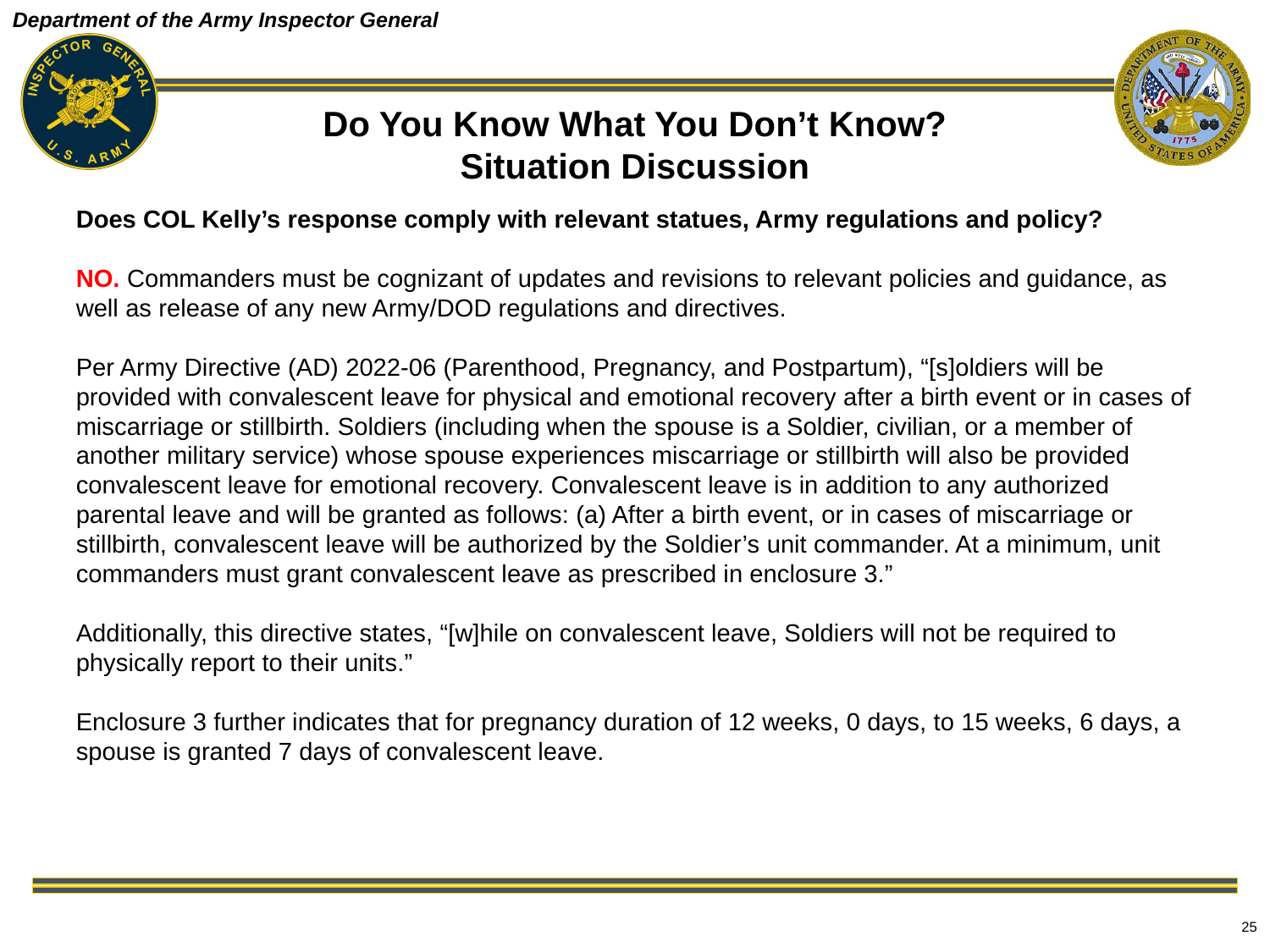

# Do You Know What You Don’t Know? Situation Discussion
Does COL Kelly’s response comply with relevant statues, Army regulations and policy?

NO. Commanders must be cognizant of updates and revisions to relevant policies and guidance, as well as release of any new Army/DOD regulations and directives.

Per Army Directive (AD) 2022-06 (Parenthood, Pregnancy, and Postpartum), “[s]oldiers will be provided with convalescent leave for physical and emotional recovery after a birth event or in cases of miscarriage or stillbirth. Soldiers (including when the spouse is a Soldier, civilian, or a member of another military service) whose spouse experiences miscarriage or stillbirth will also be provided convalescent leave for emotional recovery. Convalescent leave is in addition to any authorized parental leave and will be granted as follows: (a) After a birth event, or in cases of miscarriage or stillbirth, convalescent leave will be authorized by the Soldier’s unit commander. At a minimum, unit commanders must grant convalescent leave as prescribed in enclosure 3.”

Additionally, this directive states, “[w]hile on convalescent leave, Soldiers will not be required to physically report to their units.”

Enclosure 3 further indicates that for pregnancy duration of 12 weeks, 0 days, to 15 weeks, 6 days, a spouse is granted 7 days of convalescent leave.

25